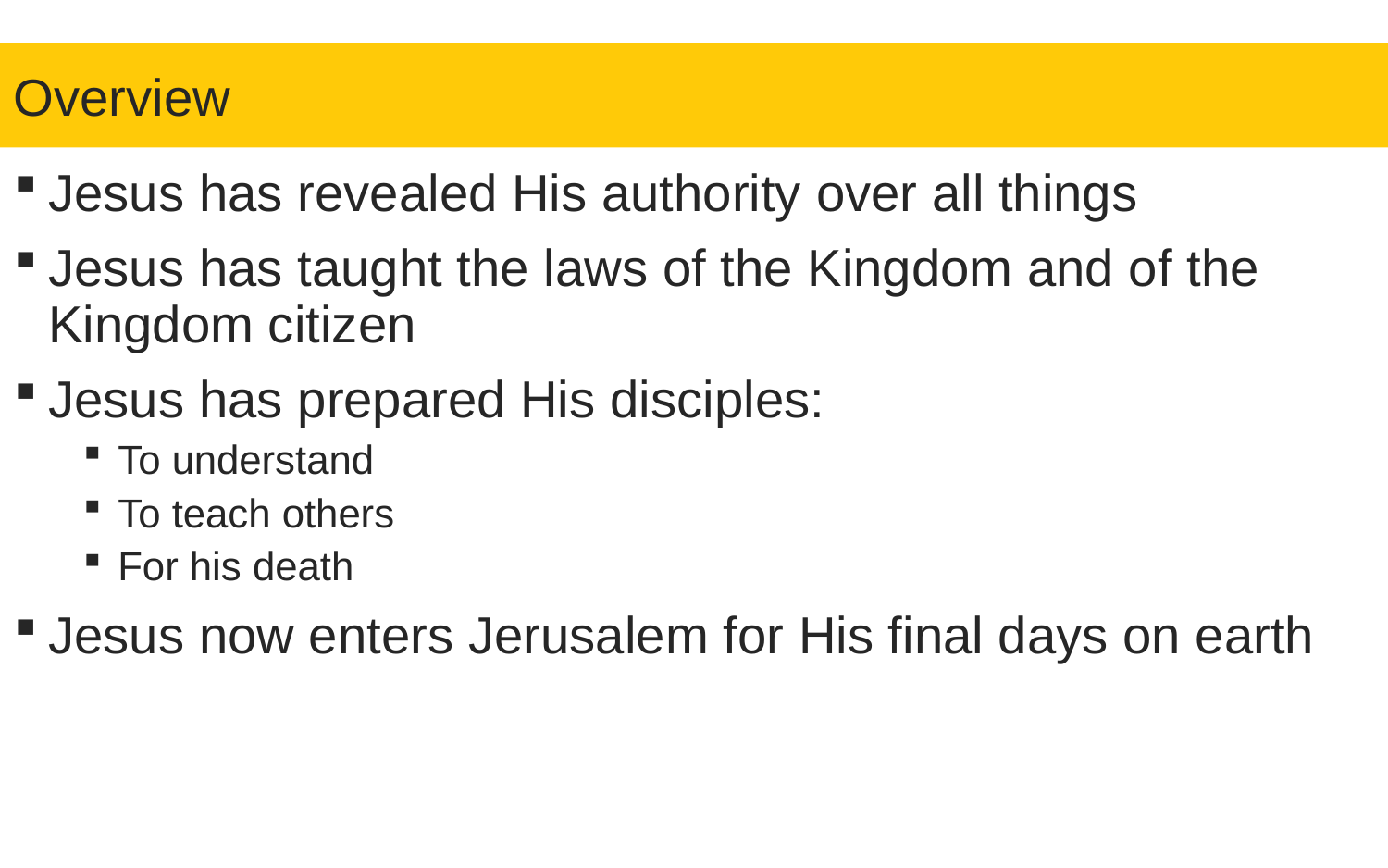

Overview
Jesus has revealed His authority over all things
Jesus has taught the laws of the Kingdom and of the Kingdom citizen
Jesus has prepared His disciples:
To understand
To teach others
For his death
Jesus now enters Jerusalem for His final days on earth